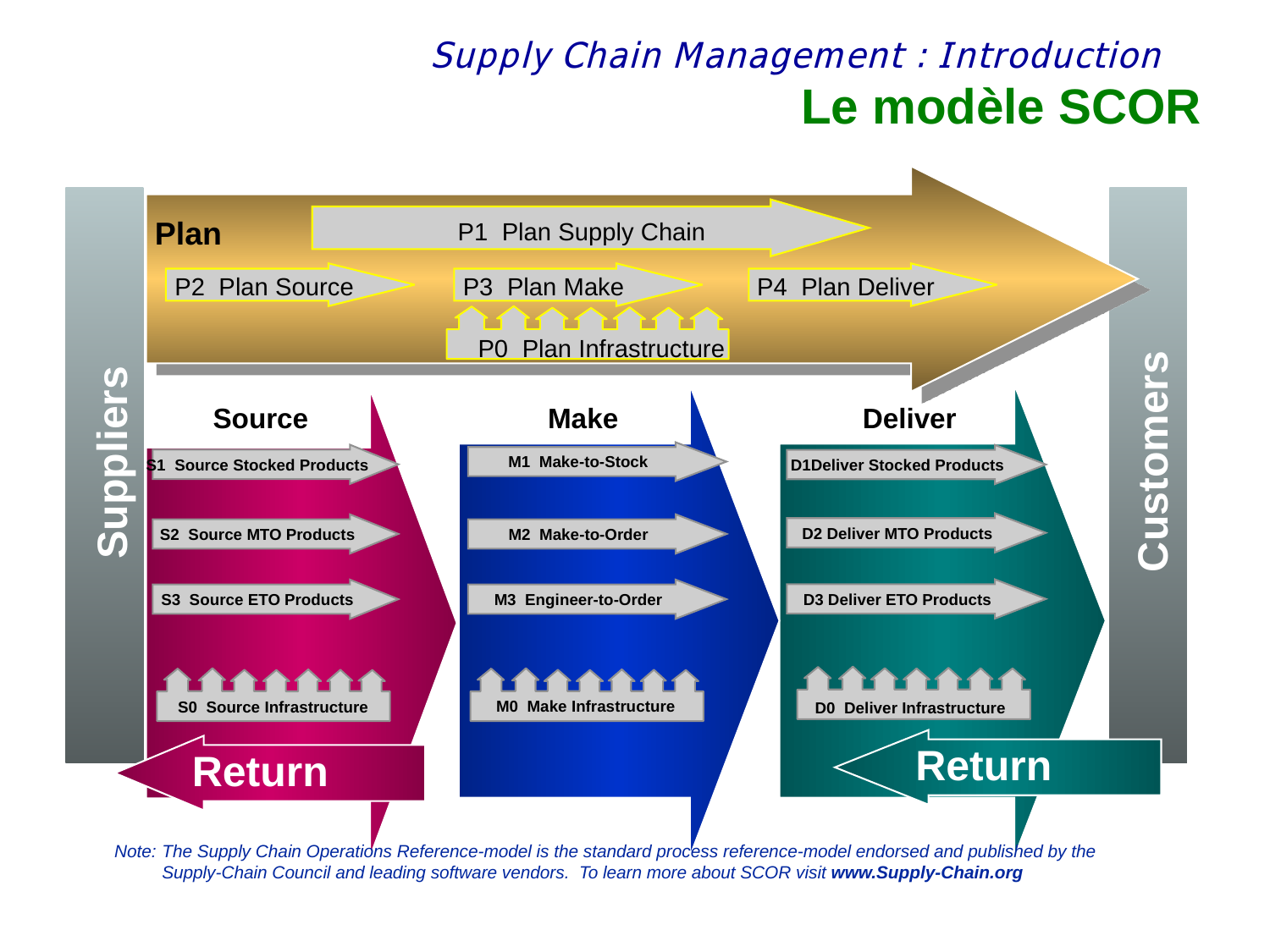

# Le modèle SCOR

Plan
P1  Plan Supply Chain

P2  Plan Source
P3  Plan Make
P4  Plan Deliver

P0  Plan Infrastructure

Source
Make
Deliver
Customers
Suppliers
M1  Make-to-Stock
S1  Source Stocked Products
D1Deliver Stocked Products
D2 Deliver MTO Products
S2  Source MTO Products
M2  Make-to-Order
D3 Deliver ETO Products
S3  Source ETO Products
M3  Engineer-to-Order

M0  Make Infrastructure
S0  Source Infrastructure
D0  Deliver Infrastructure
Return
Return
Note: 	The Supply Chain Operations Reference-model is the standard process reference-model endorsed and published by the Supply-Chain Council and leading software vendors.  To learn more about SCOR visit www.Supply-Chain.org